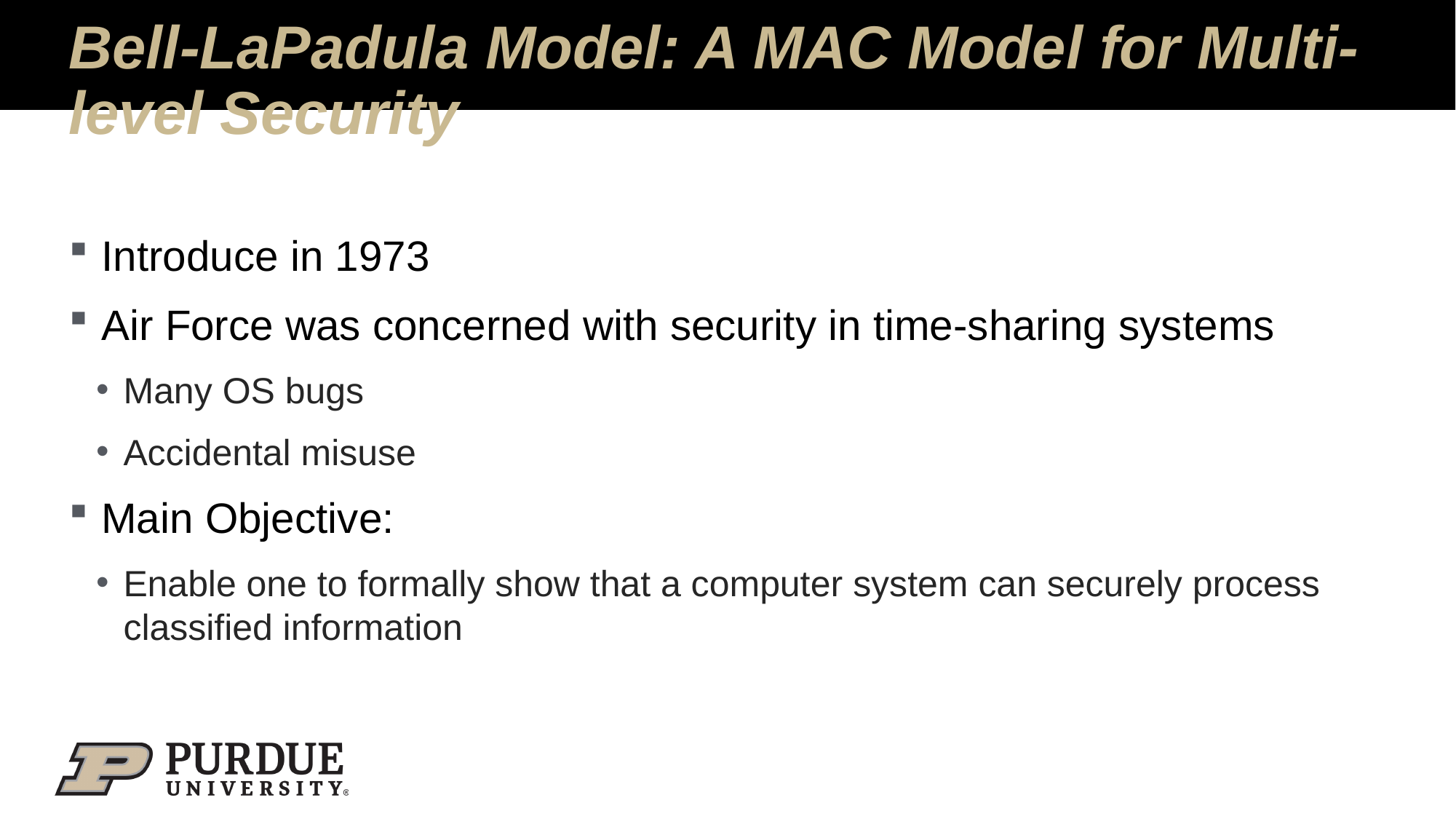

# Bell-LaPadula Model: A MAC Model for Multi-level Security

Introduce in 1973
Air Force was concerned with security in time-sharing systems
Many OS bugs
Accidental misuse
Main Objective:
Enable one to formally show that a computer system can securely process classified information